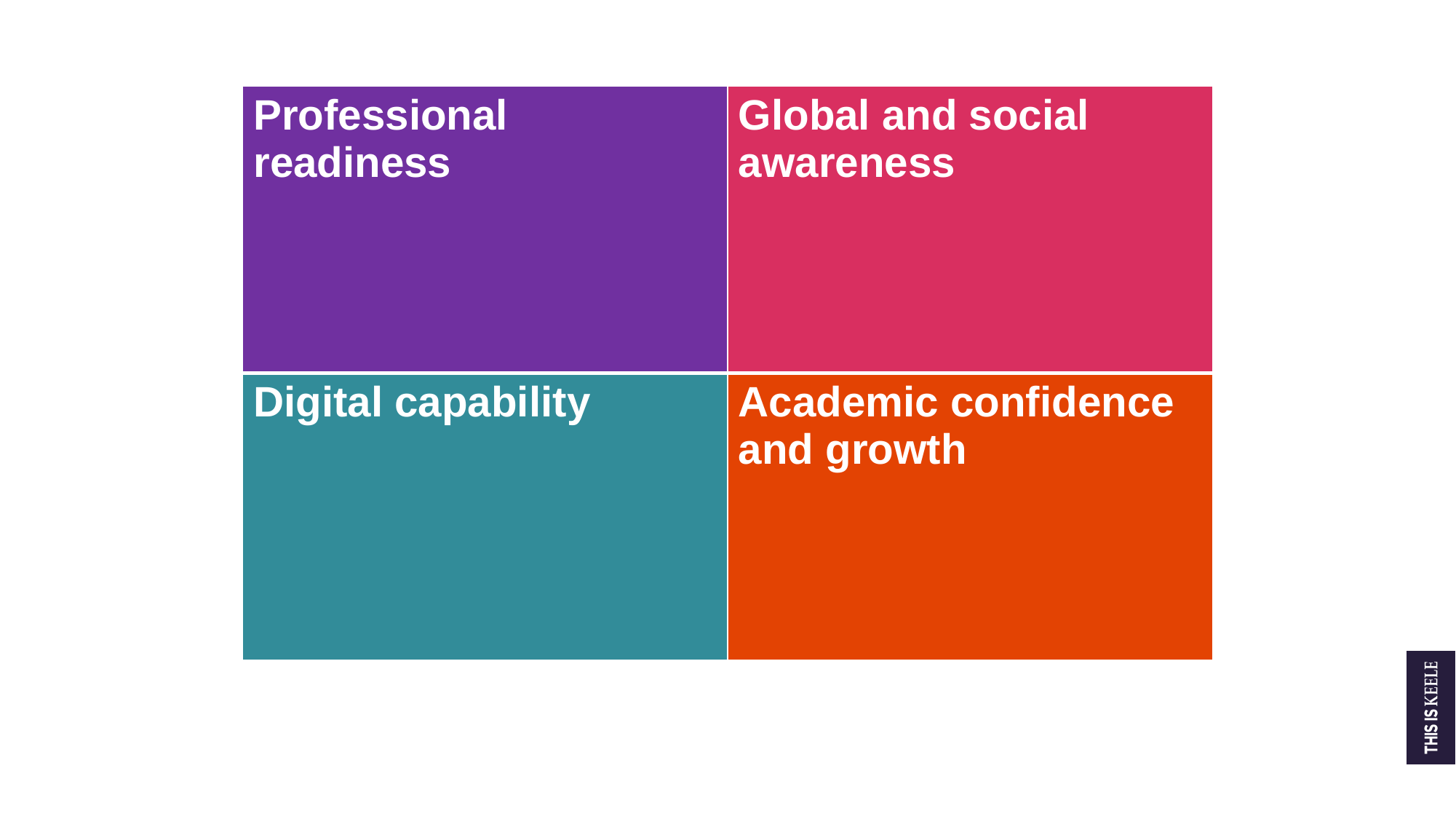

| Professional readiness | Global and social awareness |
| --- | --- |
| Digital capability | Academic confidence and growth |